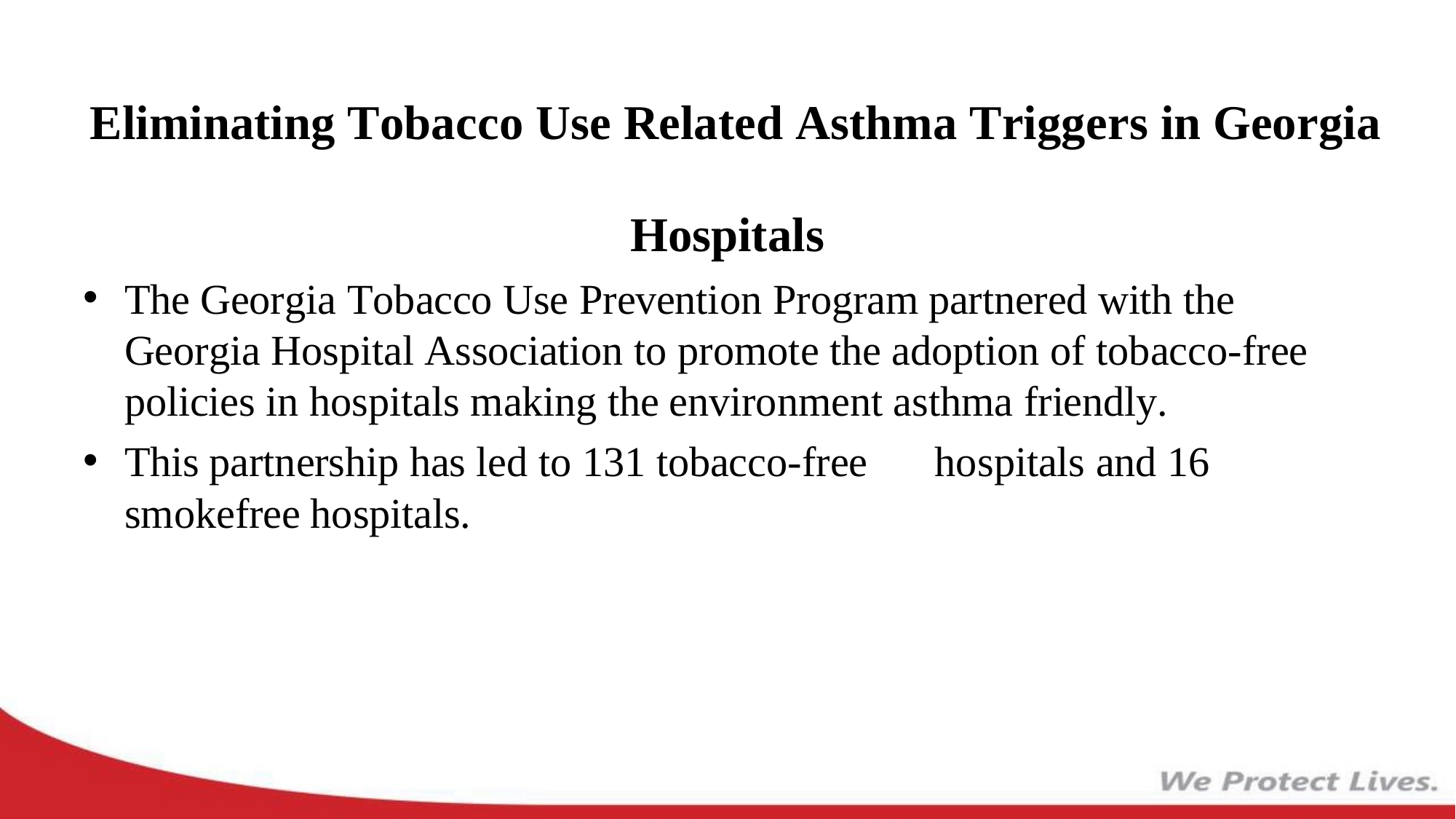

# Eliminating Tobacco Use Related Asthma Triggers in Georgia
Hospitals
The Georgia Tobacco Use Prevention Program partnered with the Georgia Hospital Association to promote the adoption of tobacco-free policies in hospitals making the environment asthma friendly.
This partnership has led to 131 tobacco-free	hospitals and 16 smokefree hospitals.